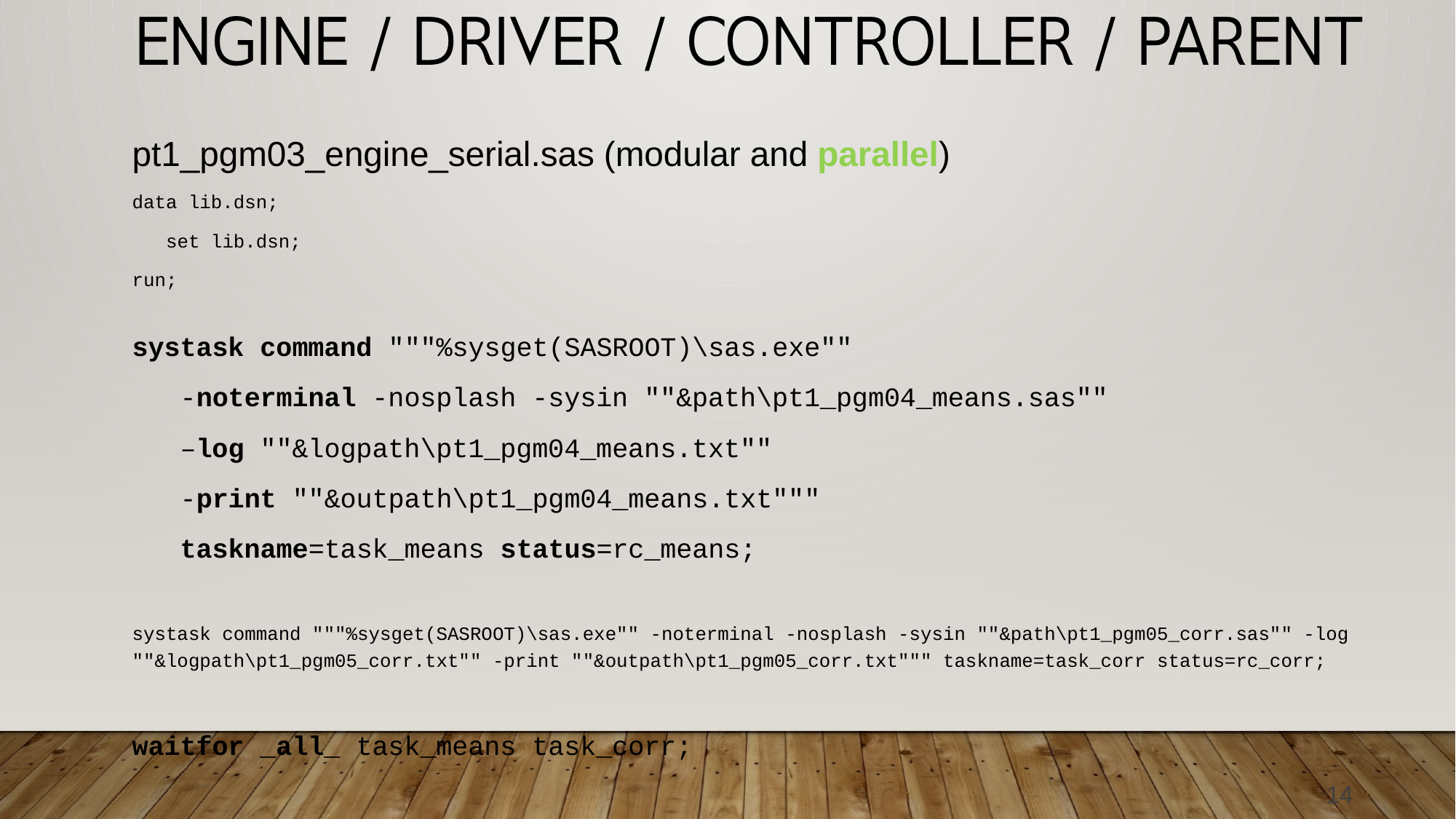

# Engine / Driver / Controller / Parent
pt1_pgm03_engine_serial.sas (modular and parallel)
data lib.dsn;
   set lib.dsn;
run;

systask command """%sysget(SASROOT)\sas.exe""
   -noterminal -nosplash -sysin ""&path\pt1_pgm04_means.sas""
   –log ""&logpath\pt1_pgm04_means.txt""
   -print ""&outpath\pt1_pgm04_means.txt"""
   taskname=task_means status=rc_means;

systask command """%sysget(SASROOT)\sas.exe"" -noterminal -nosplash -sysin ""&path\pt1_pgm05_corr.sas"" -log ""&logpath\pt1_pgm05_corr.txt"" -print ""&outpath\pt1_pgm05_corr.txt""" taskname=task_corr status=rc_corr;

waitfor _all_ task_means task_corr;